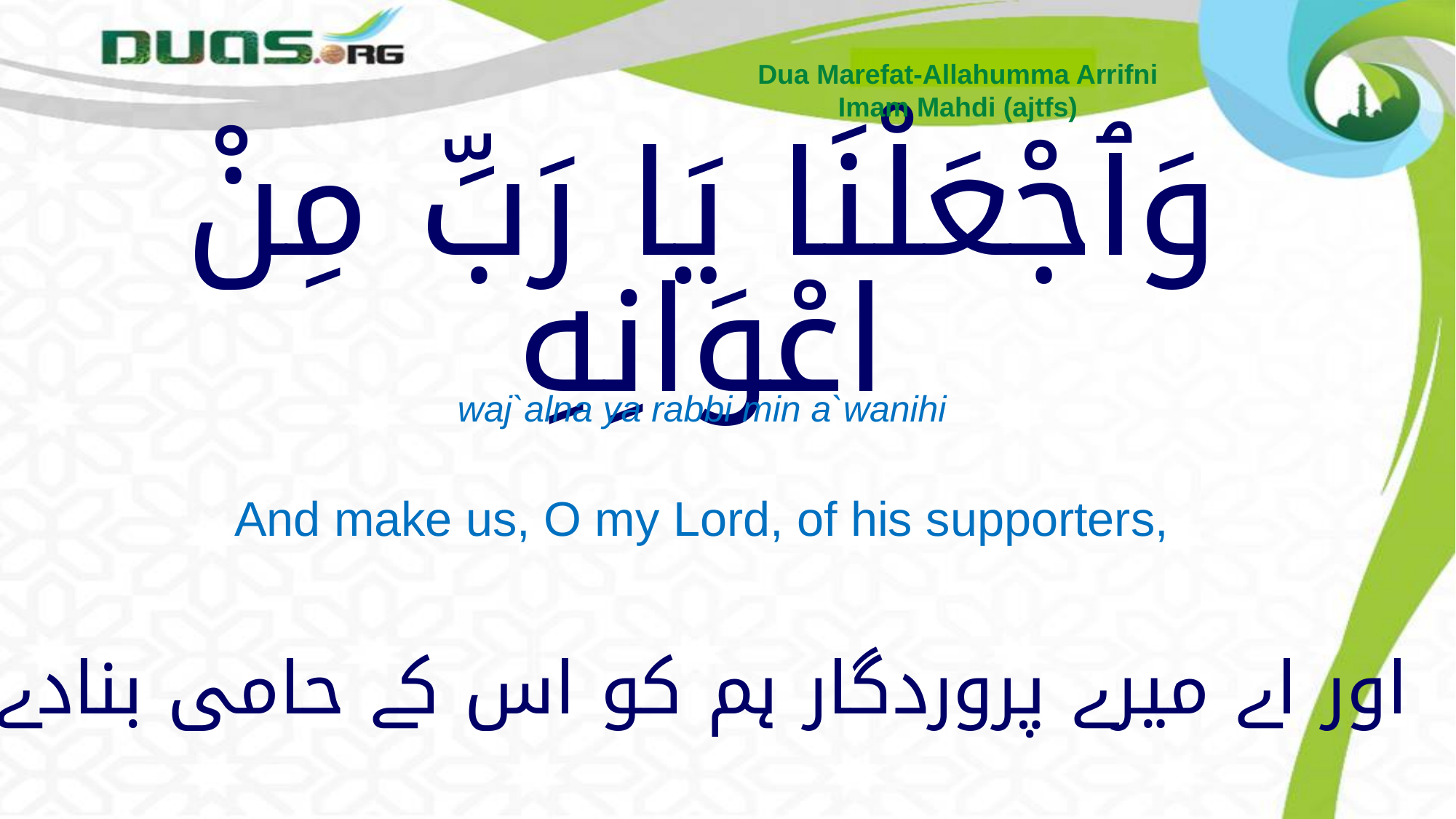

Dua Marefat-Allahumma Arrifni
Imam Mahdi (ajtfs)
# وَٱجْعَلْنَا يَا رَبِّ مِنْ اعْوَانِهِ

waj`alna ya rabbi min a`wanihi

And make us, O my Lord, of his supporters,

اور اے میرے پروردگار ہم کو اس کے حامی بنادے